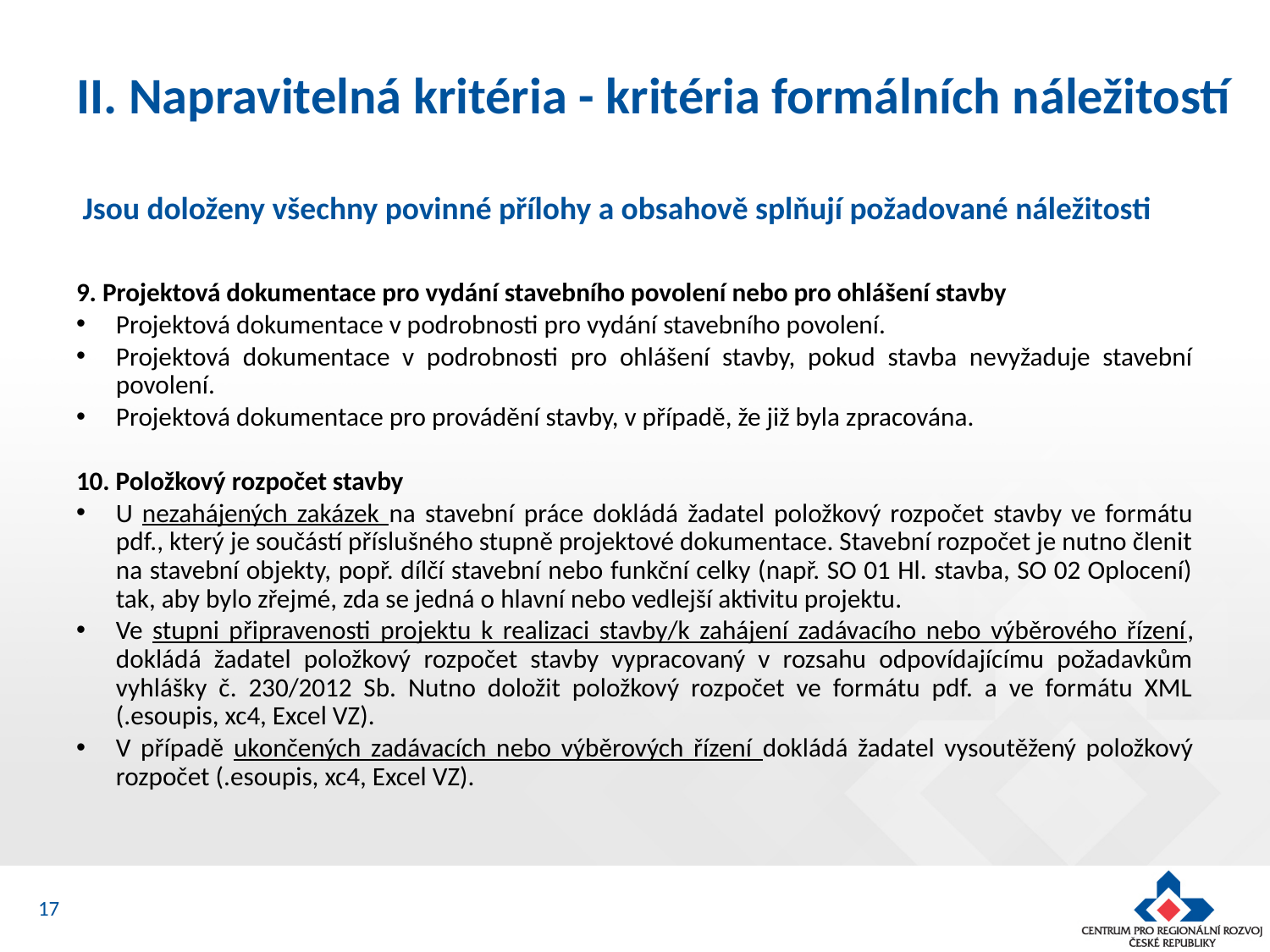

# II. Napravitelná kritéria - kritéria formálních náležitostí
 Jsou doloženy všechny povinné přílohy a obsahově splňují požadované náležitosti

9. Projektová dokumentace pro vydání stavebního povolení nebo pro ohlášení stavby
Projektová dokumentace v podrobnosti pro vydání stavebního povolení.
Projektová dokumentace v podrobnosti pro ohlášení stavby, pokud stavba nevyžaduje stavební povolení.
Projektová dokumentace pro provádění stavby, v případě, že již byla zpracována.

10. Položkový rozpočet stavby
U nezahájených zakázek na stavební práce dokládá žadatel položkový rozpočet stavby ve formátu pdf., který je součástí příslušného stupně projektové dokumentace. Stavební rozpočet je nutno členit na stavební objekty, popř. dílčí stavební nebo funkční celky (např. SO 01 Hl. stavba, SO 02 Oplocení) tak, aby bylo zřejmé, zda se jedná o hlavní nebo vedlejší aktivitu projektu.
Ve stupni připravenosti projektu k realizaci stavby/k zahájení zadávacího nebo výběrového řízení, dokládá žadatel položkový rozpočet stavby vypracovaný v rozsahu odpovídajícímu požadavkům vyhlášky č. 230/2012 Sb. Nutno doložit položkový rozpočet ve formátu pdf. a ve formátu XML (.esoupis, xc4, Excel VZ).
V případě ukončených zadávacích nebo výběrových řízení dokládá žadatel vysoutěžený položkový rozpočet (.esoupis, xc4, Excel VZ).

17